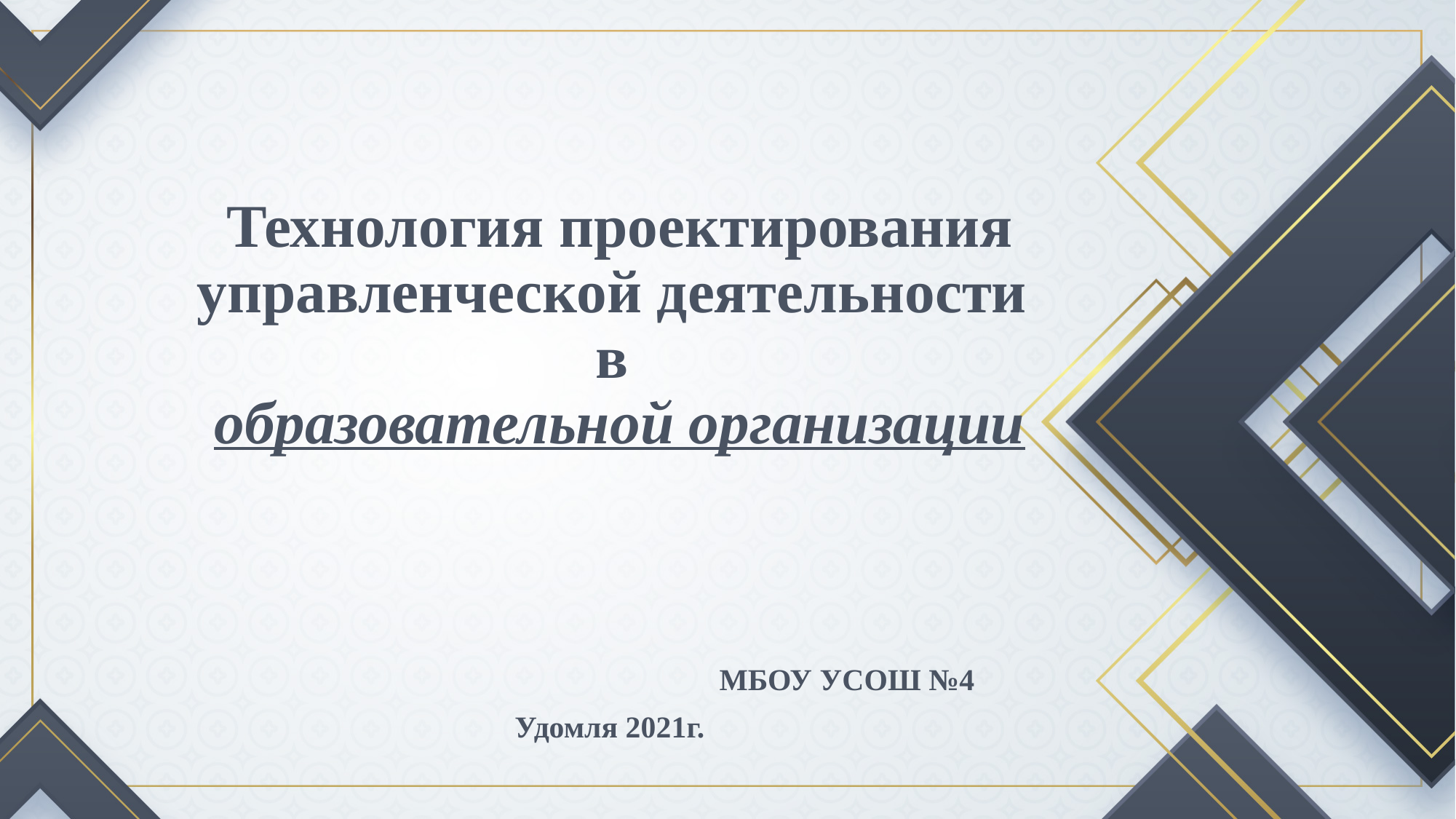

# Технология проектирования управленческой деятельности в образовательной организации

МБОУ УСОШ №4
Удомля 2021г.